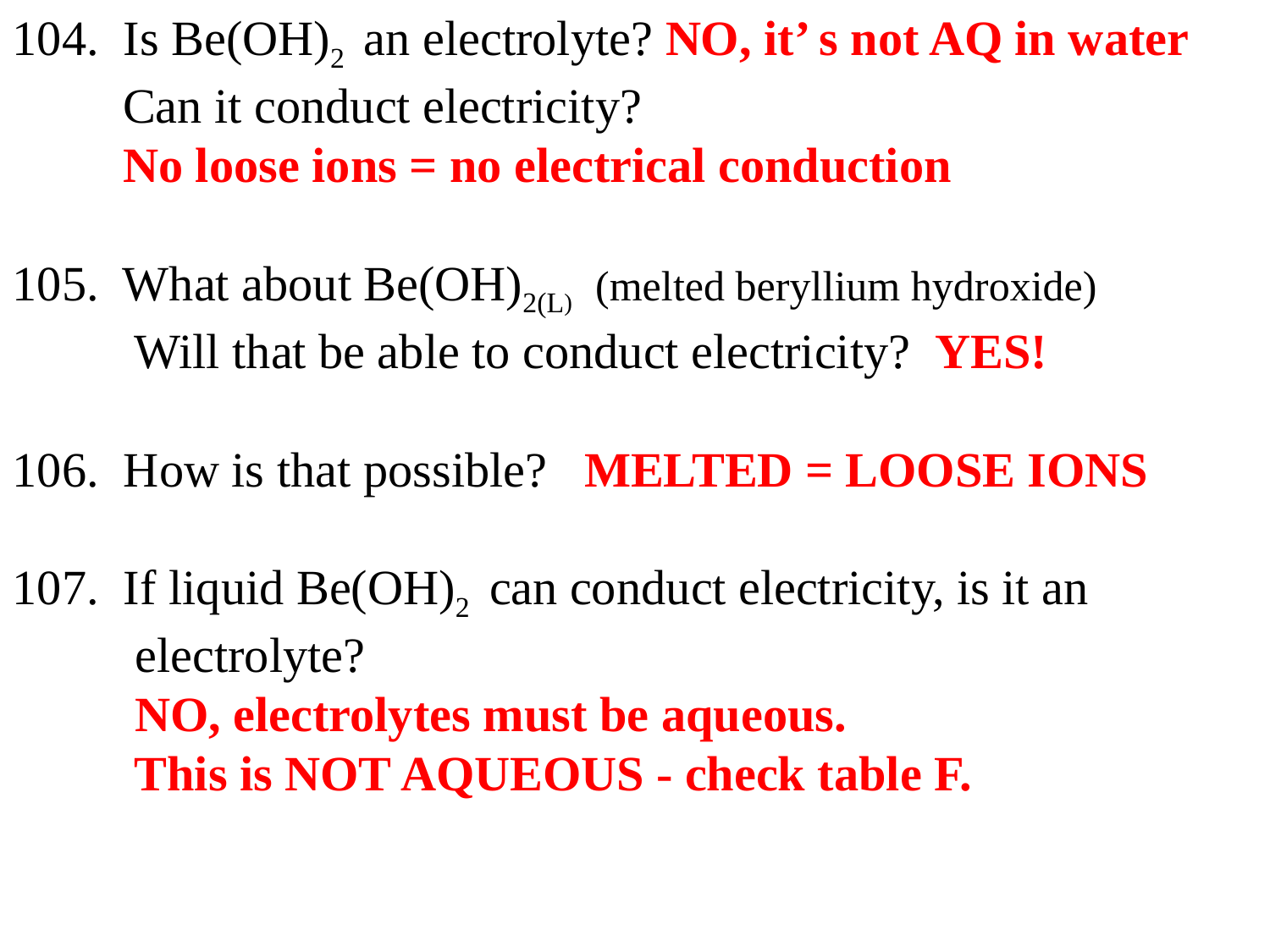

104.  Is Be(OH)2  an electrolyte? NO, it’ s not AQ in water
         Can it conduct electricity?
         No loose ions = no electrical conduction
105.  What about Be(OH)2(L)   (melted beryllium hydroxide)
          Will that be able to conduct electricity?  YES!
106.  How is that possible?   MELTED = LOOSE IONS
107.  If liquid Be(OH)2  can conduct electricity, is it an
          electrolyte?
          NO, electrolytes must be aqueous.
          This is NOT AQUEOUS - check table F.